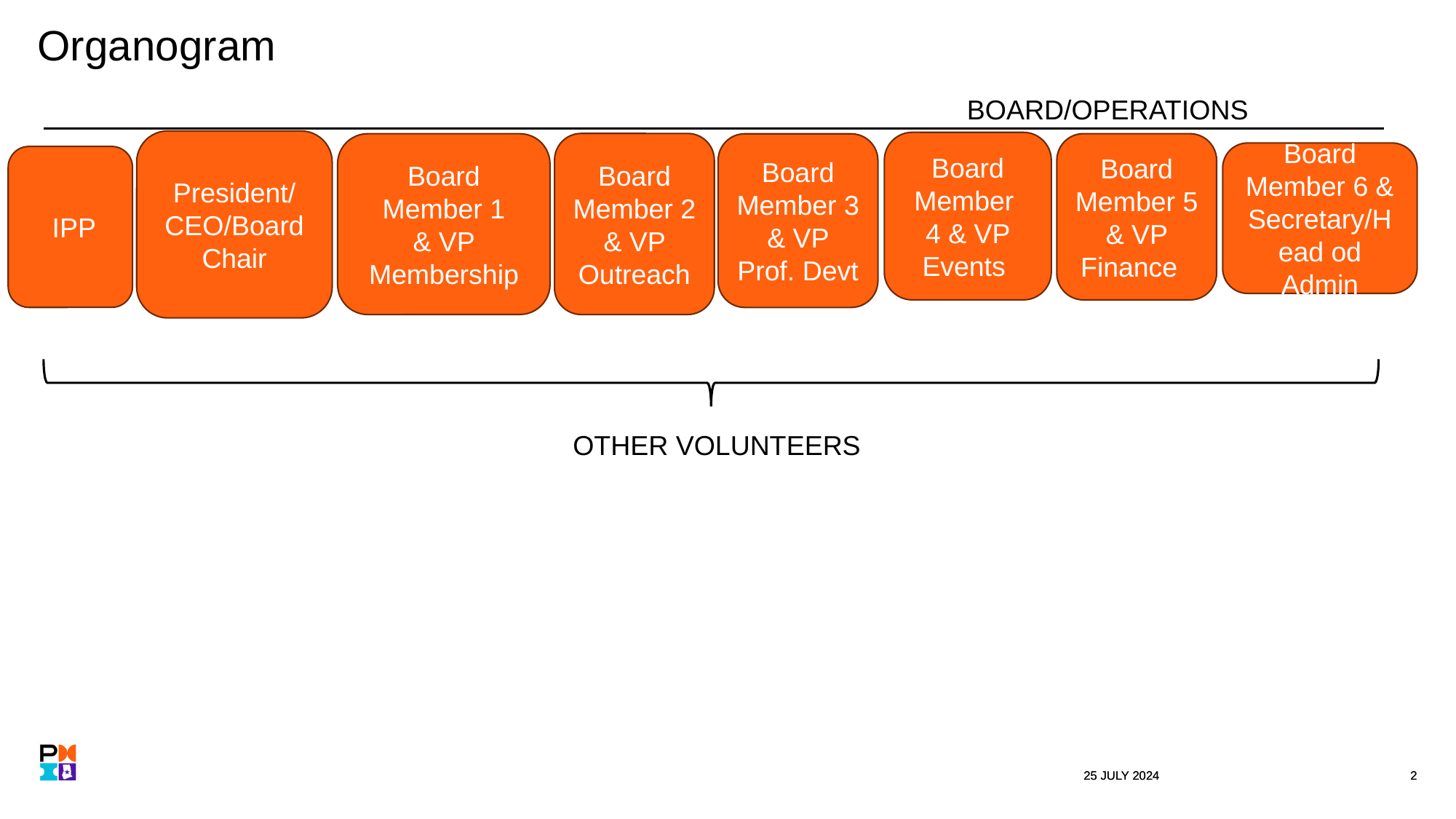

# Organogram
BOARD/OPERATIONS
President/ CEO/Board Chair
Board Member  4 & VP Events
Board Member 2 & VP Outreach
Board Member 5 & VP Finance
Board Member 1
& VP Membership
Board Member 3
& VP Prof. Devt
Board Member 6 & Secretary/Head od Admin
 IPP
OTHER VOLUNTEERS
25 July 2024
25 July 2024
2
2